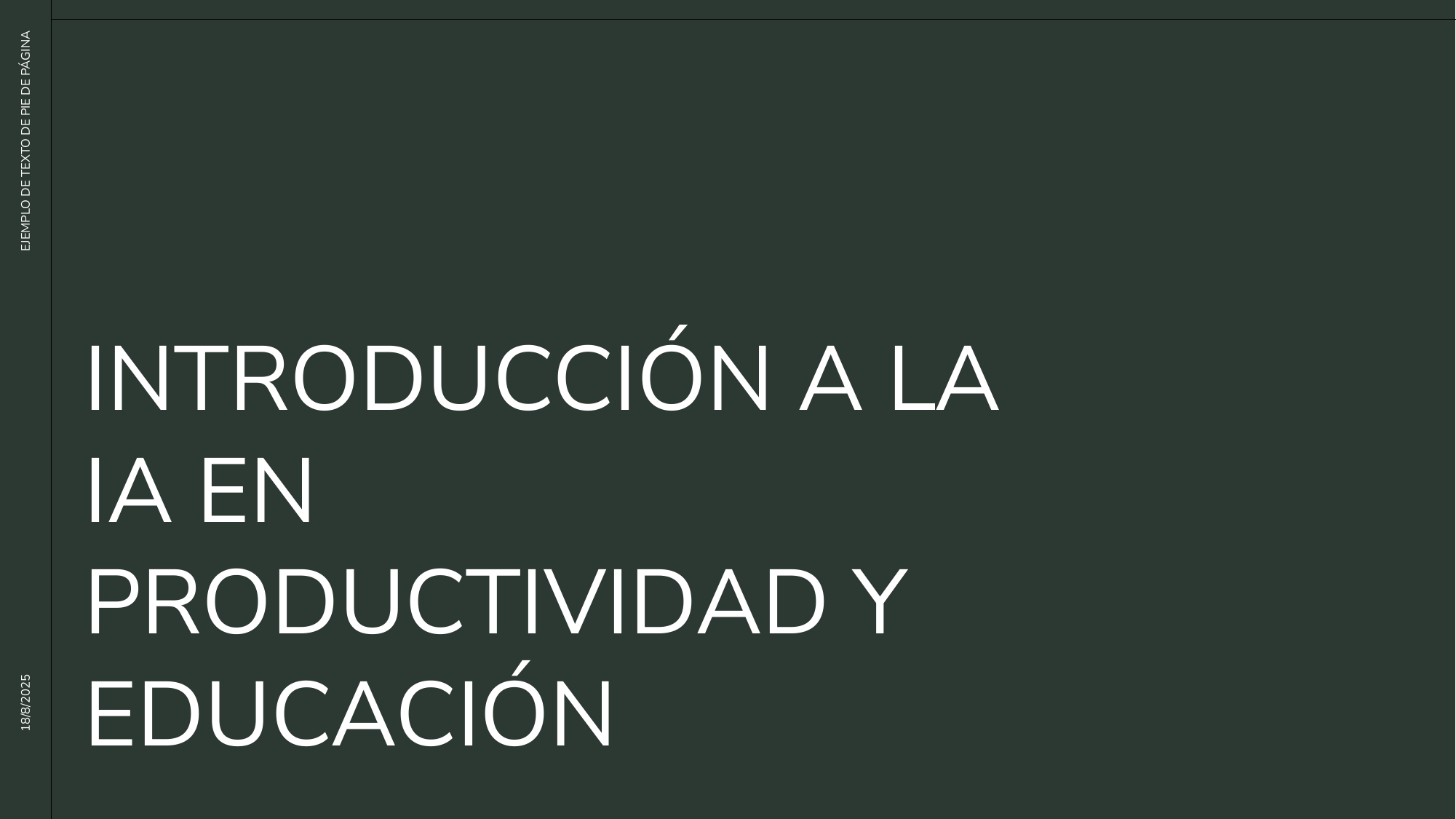

# Introducción a la IA en productividad y educación
EJEMPLO DE TEXTO DE PIE DE PÁGINA
18/8/2025